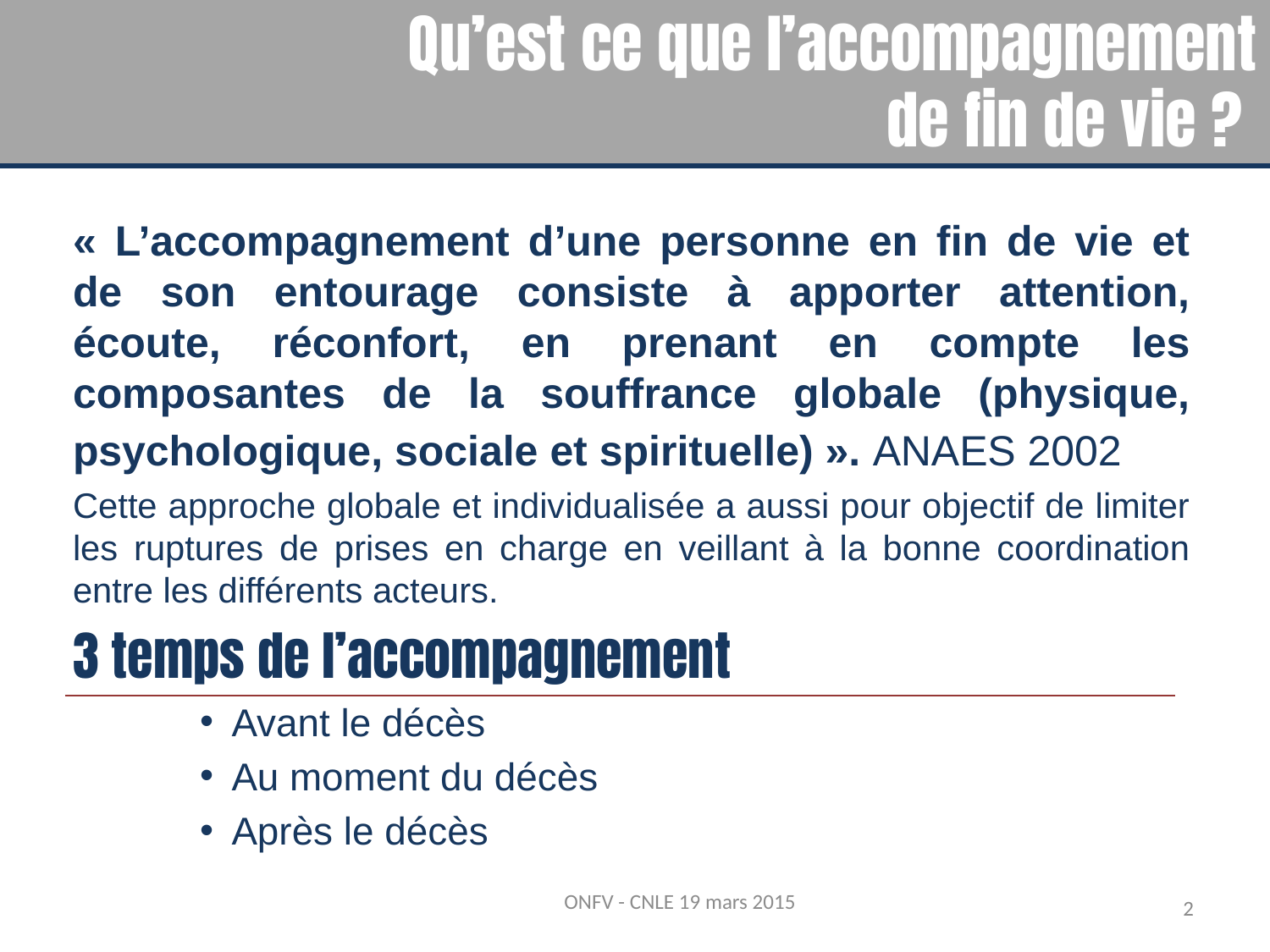

Qu’est ce que l’accompagnement de fin de vie ?
« L’accompagnement d’une personne en fin de vie et de son entourage consiste à apporter attention, écoute, réconfort, en prenant en compte les composantes de la souffrance globale (physique, psychologique, sociale et spirituelle) ». ANAES 2002
Cette approche globale et individualisée a aussi pour objectif de limiter les ruptures de prises en charge en veillant à la bonne coordination entre les différents acteurs.

3 temps de l’accompagnement
Avant le décès
Au moment du décès
Après le décès

ONFV - CNLE 19 mars 2015
2